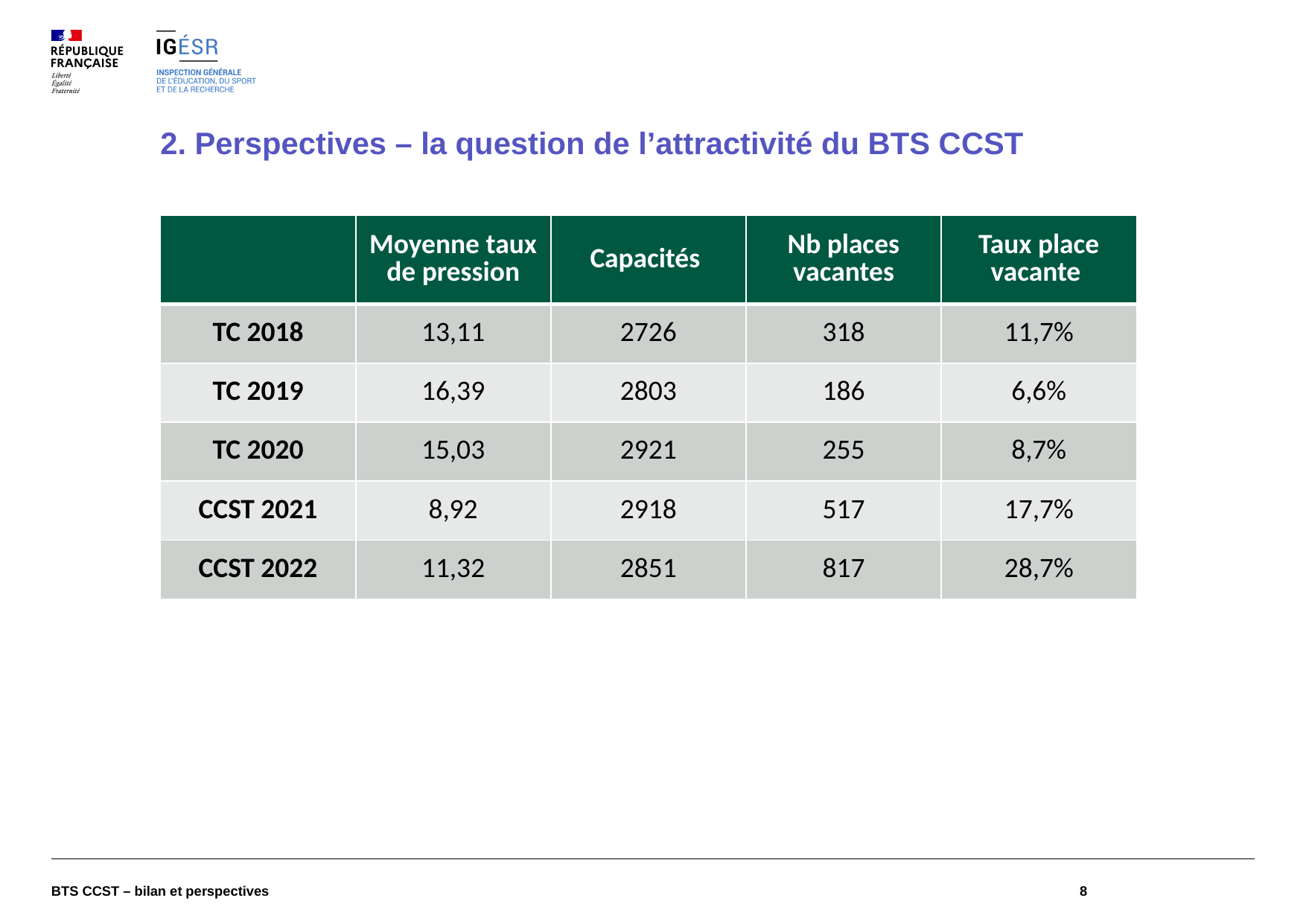

# 2. Perspectives – la question de l’attractivité du BTS CCST
|  | Moyenne taux de pression | Capacités | Nb places vacantes | Taux place vacante |
| --- | --- | --- | --- | --- |
| TC 2018 | 13,11 | 2726 | 318 | 11,7% |
| TC 2019 | 16,39 | 2803 | 186 | 6,6% |
| TC 2020 | 15,03 | 2921 | 255 | 8,7% |
| CCST 2021 | 8,92 | 2918 | 517 | 17,7% |
| CCST 2022 | 11,32 | 2851 | 817 | 28,7% |
BTS CCST – bilan et perspectives
8